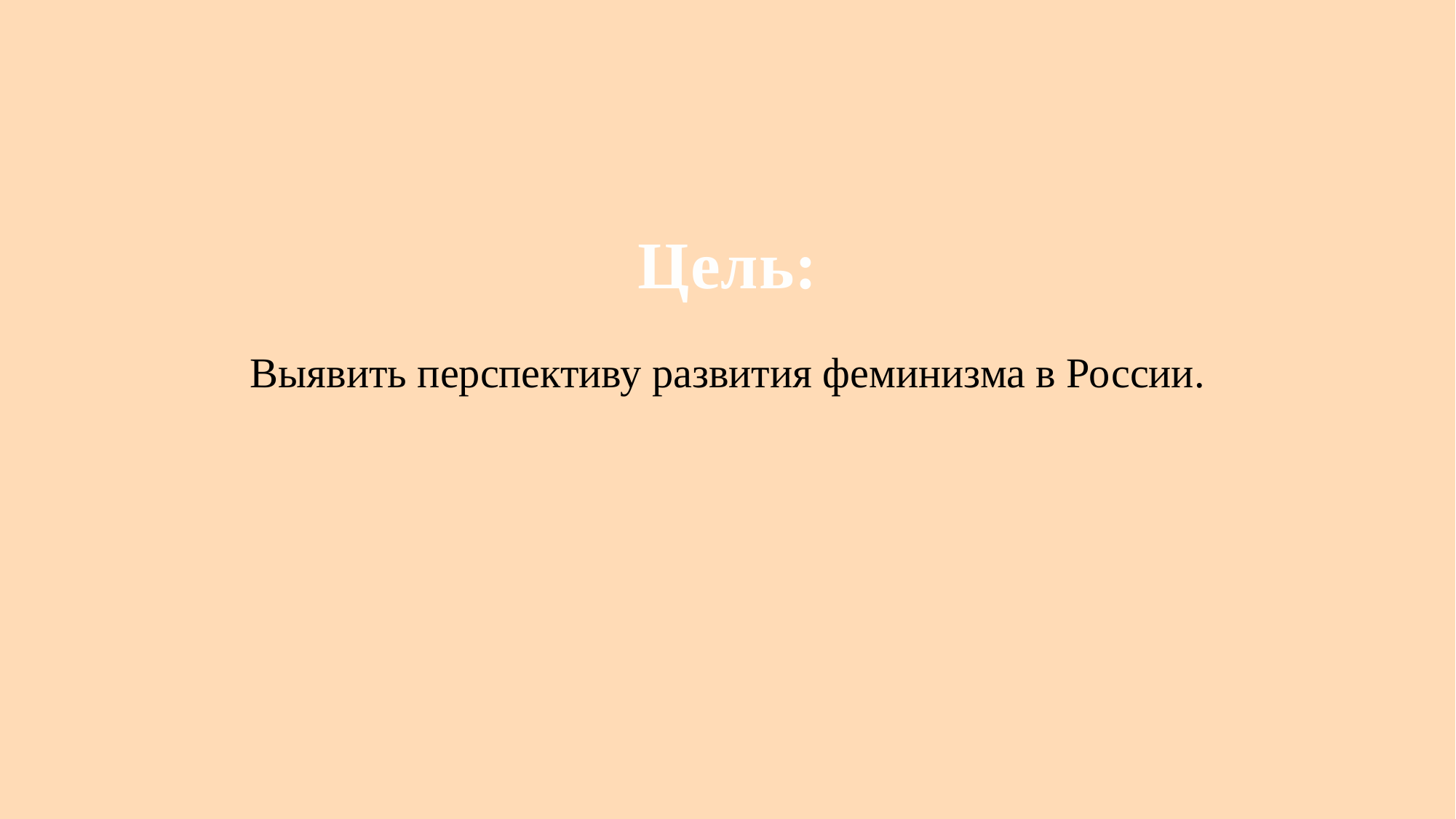

Цель:
Выявить перспективу развития феминизма в России.